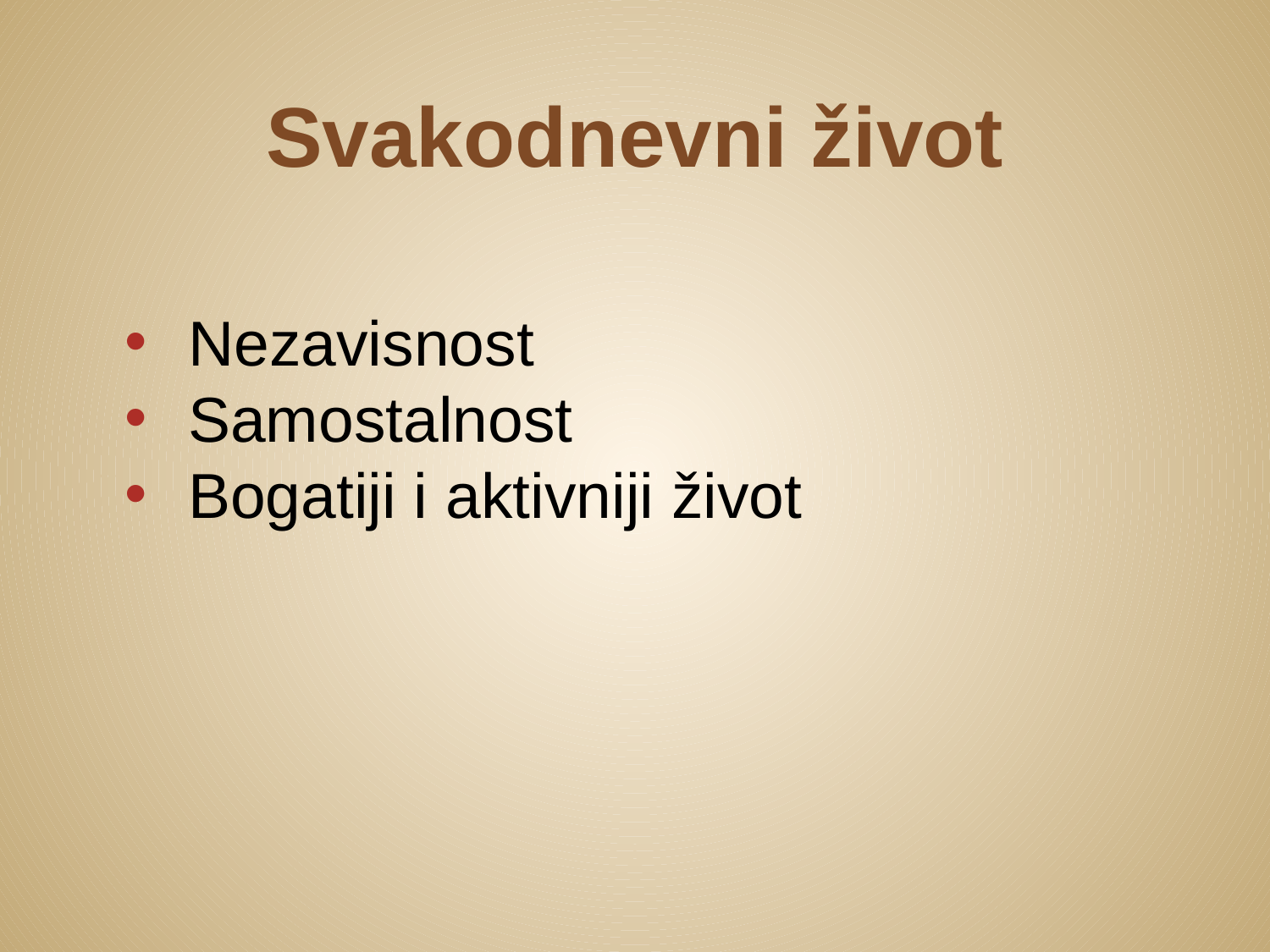

Svakodnevni život
Nezavisnost
Samostalnost
Bogatiji i aktivniji život